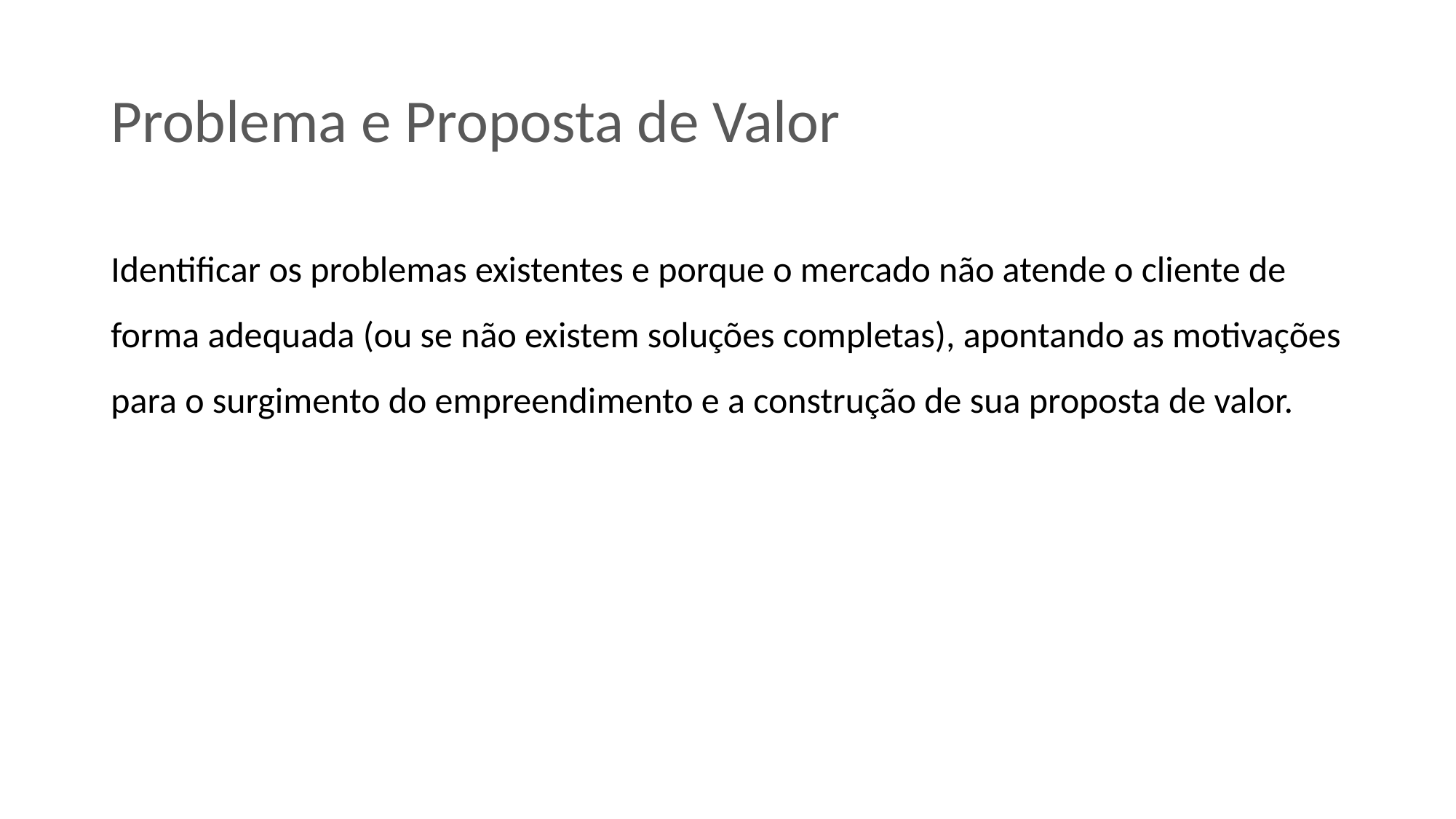

# Problema e Proposta de Valor
Identificar os problemas existentes e porque o mercado não atende o cliente de forma adequada (ou se não existem soluções completas), apontando as motivações para o surgimento do empreendimento e a construção de sua proposta de valor.